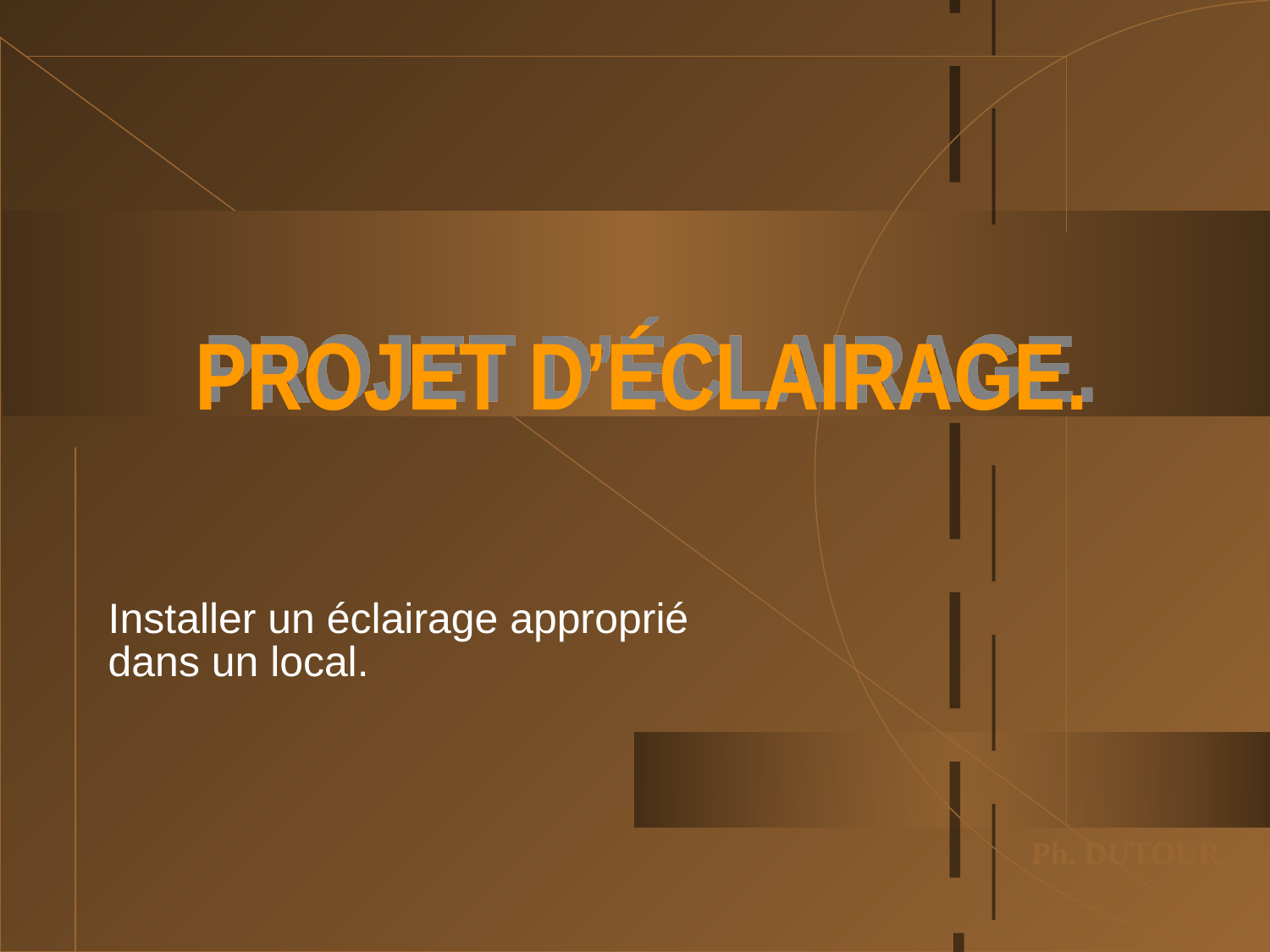

# PROJET D’ÉCLAIRAGE.
Installer un éclairage approprié dans un local.